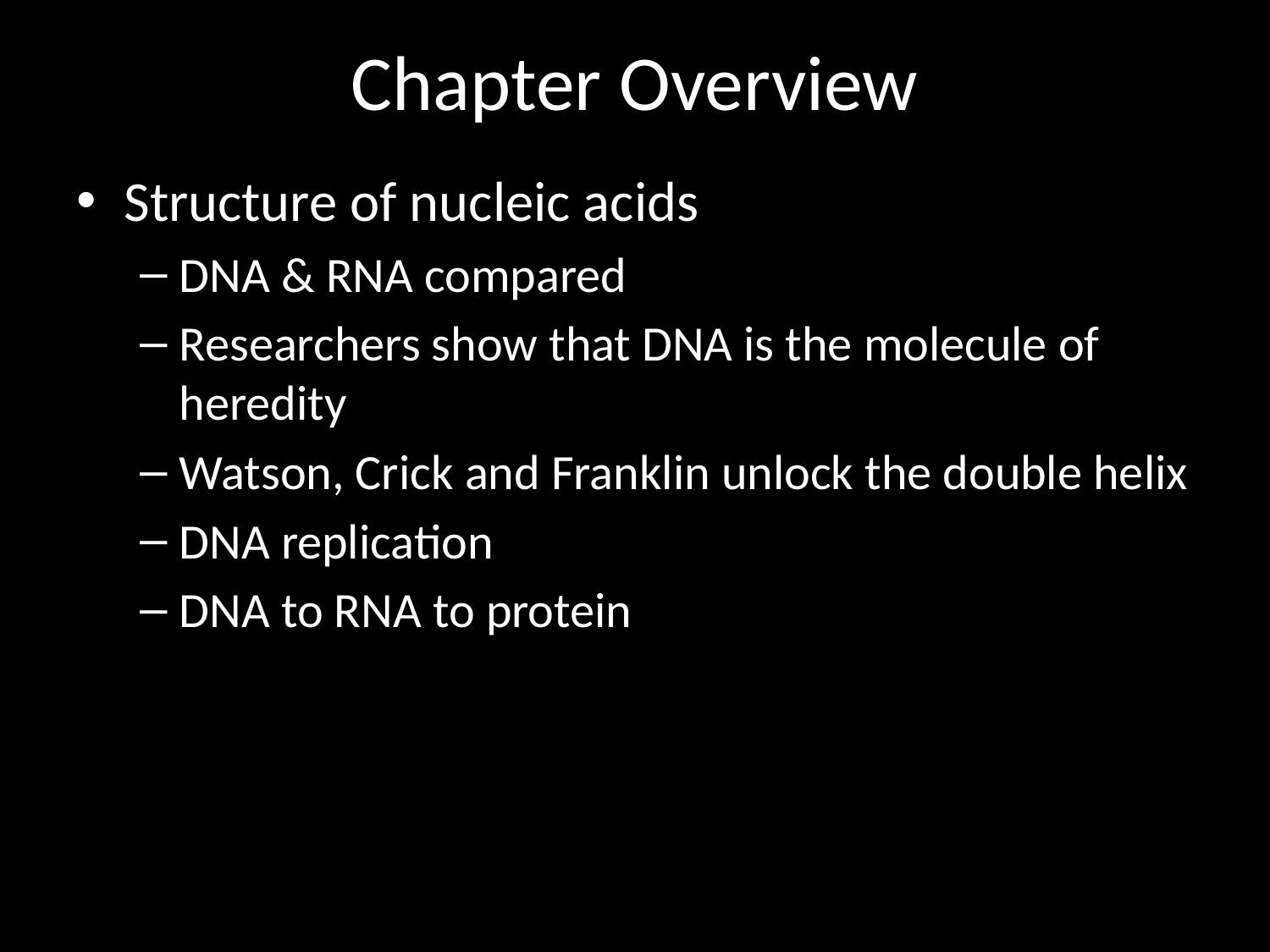

# Chapter Overview
Structure of nucleic acids
DNA & RNA compared
Researchers show that DNA is the molecule of heredity
Watson, Crick and Franklin unlock the double helix
DNA replication
DNA to RNA to protein